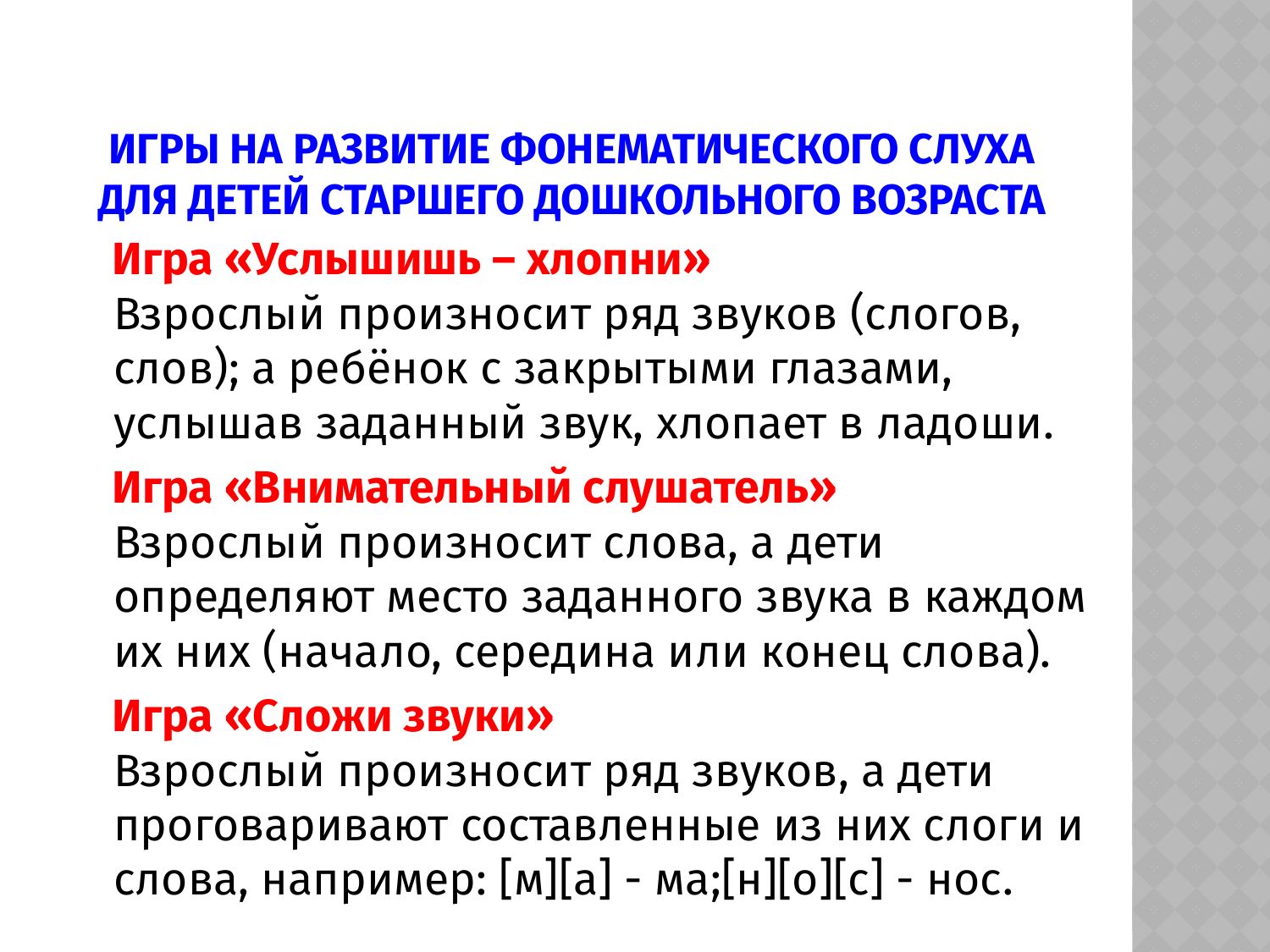

# Игры на развитие фонематического слуха для детей старшего дошкольного возраста
   Игра «Услышишь – хлопни»
Взрослый произносит ряд звуков (слогов, слов); а ребёнок с закрытыми глазами, услышав заданный звук, хлопает в ладоши.
   Игра «Внимательный слушатель»
Взрослый произносит слова, а дети определяют место заданного звука в каждом их них (начало, середина или конец слова).
   Игра «Сложи звуки»
Взрослый произносит ряд звуков, а дети проговаривают составленные из них слоги и слова, например: [м][а] - ма;[н][о][с] - нос.